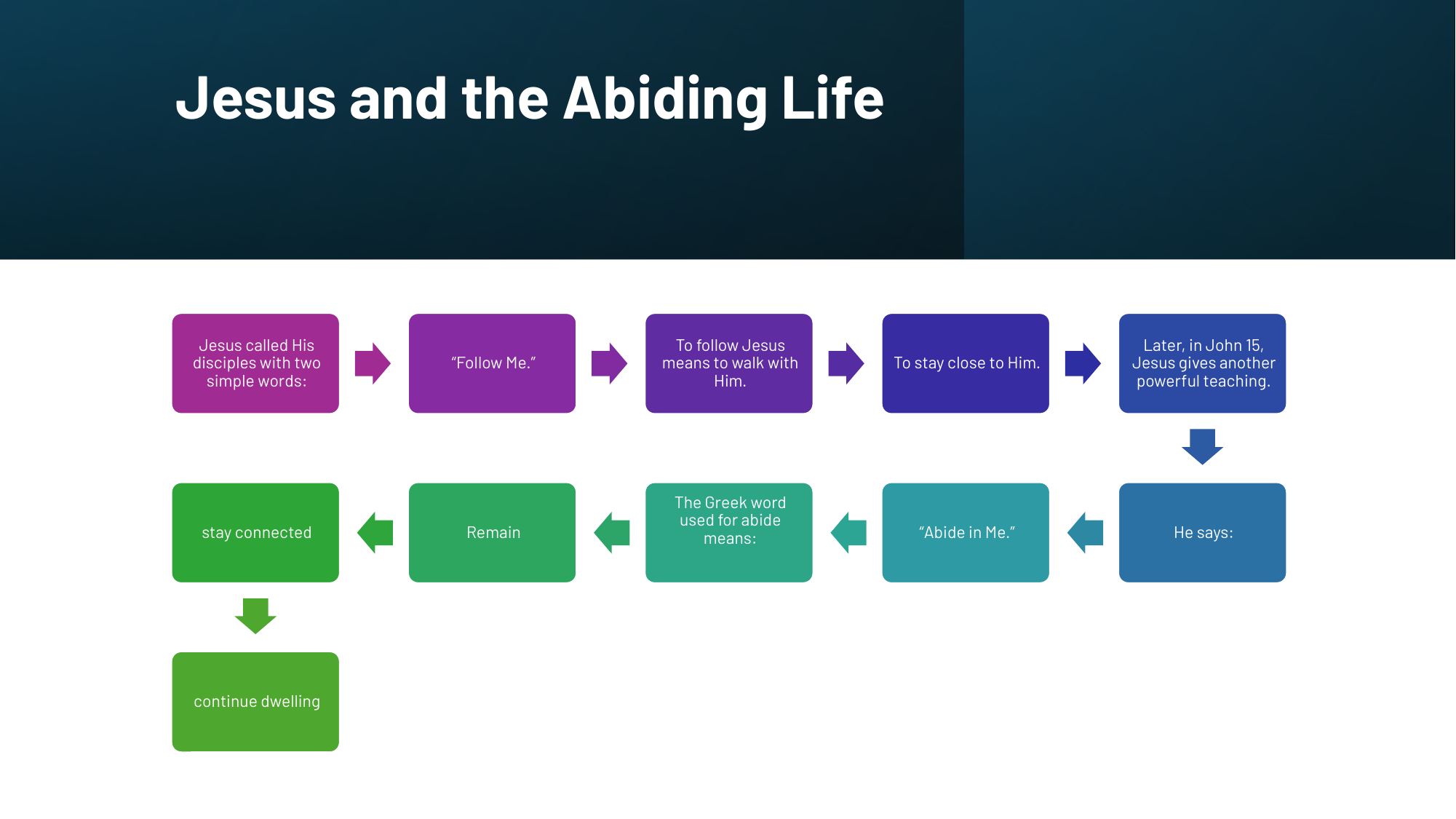

# Jesus and the Abiding Life
Jesus called His disciples with two simple words:

“Follow Me.”

To follow Jesus means to walk with Him.

To stay close to Him.

Later, in John 15, Jesus gives another powerful teaching.

He says:

“Abide in Me.”

The Greek word used for abide means:

Remain

stay connected

continue dwelling